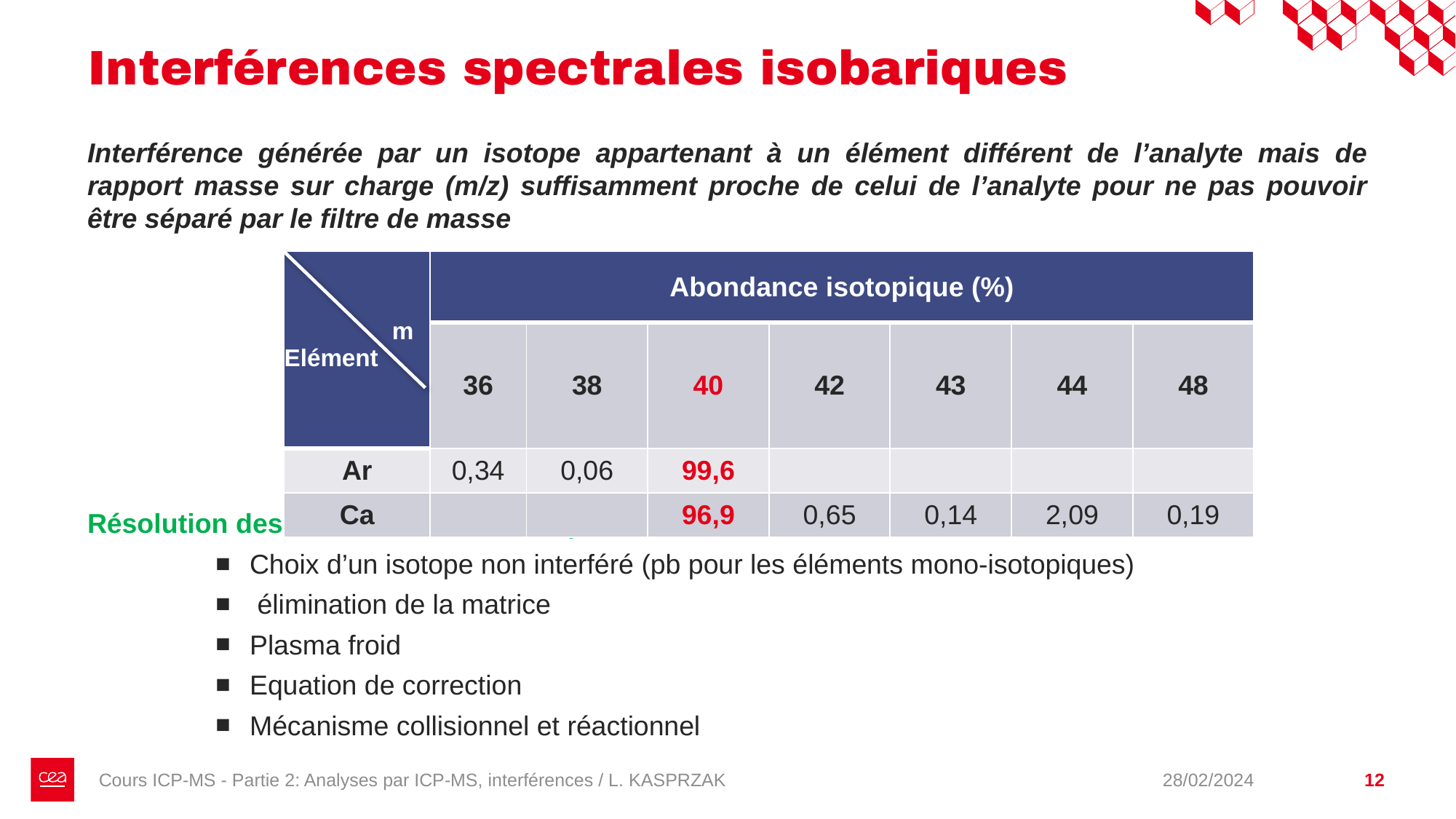

# Interférences spectrales isobariques
Interférence générée par un isotope appartenant à un élément différent de l’analyte mais de rapport masse sur charge (m/z) suffisamment proche de celui de l’analyte pour ne pas pouvoir être séparé par le filtre de masse

Résolution des interférences isobariques:
Choix d’un isotope non interféré (pb pour les éléments mono-isotopiques)
 élimination de la matrice
Plasma froid
Equation de correction
Mécanisme collisionnel et réactionnel

| m Elément | Abondance isotopique (%) |  |  |  |  |  |  |
| --- | --- | --- | --- | --- | --- | --- | --- |
|  | 36 | 38 | 40 | 42 | 43 | 44 | 48 |
| Ar | 0,34 | 0,06 | 99,6 |  |  |  |  |
| Ca |  |  | 96,9 | 0,65 | 0,14 | 2,09 | 0,19 |
Cours ICP-MS - Partie 2: Analyses par ICP-MS, interférences / L. KASPRZAK
28/02/2024
12